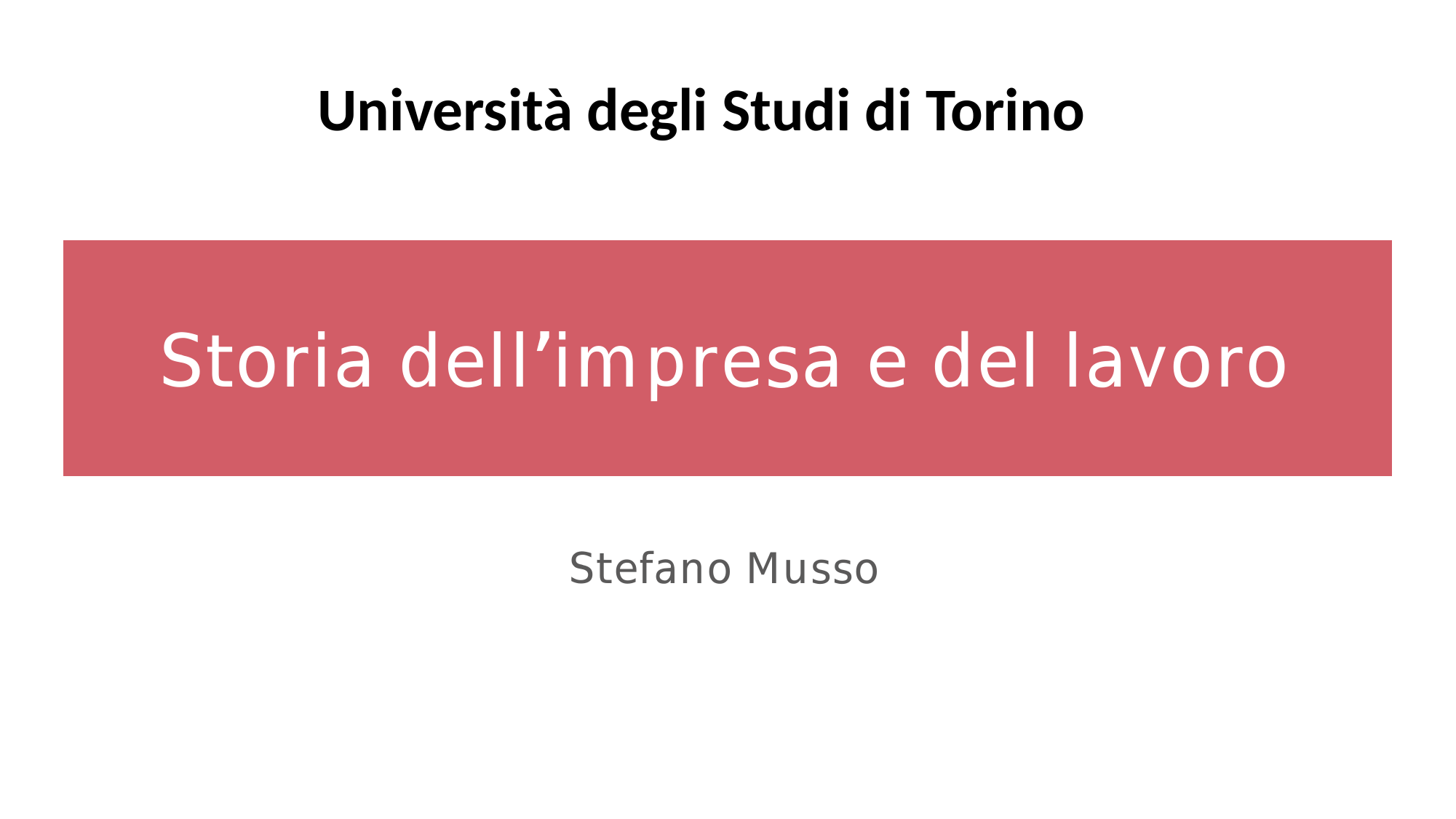

Università degli Studi di Torino
Storia dell’impresa e del lavoro
Stefano Musso